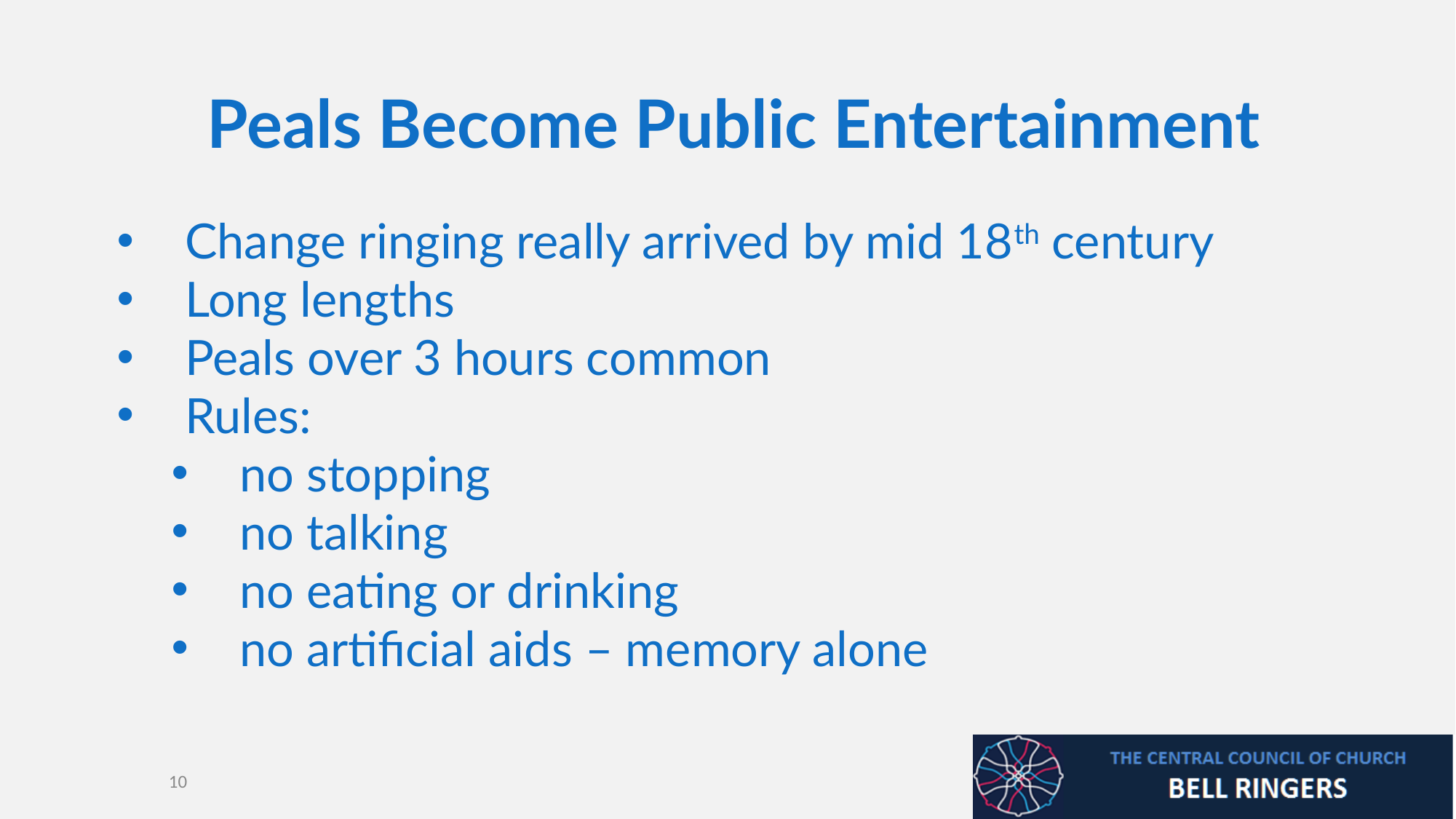

# Peals Become Public Entertainment
Change ringing really arrived by mid 18th century
Long lengths
Peals over 3 hours common
Rules:
no stopping
no talking
no eating or drinking
no artificial aids – memory alone
10